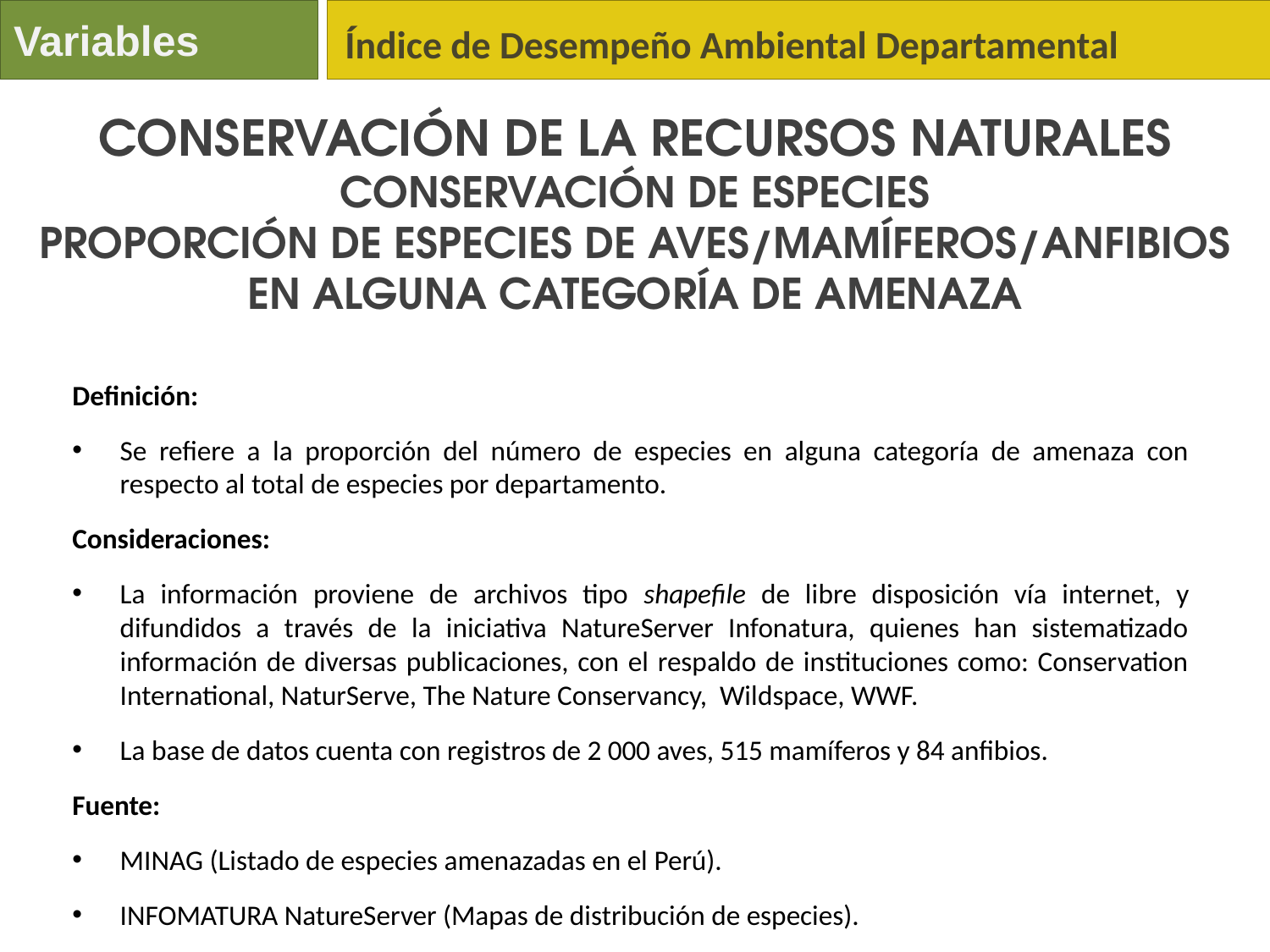

Variables
Índice de Desempeño Ambiental Departamental
Conservación de la Recursos Naturales
Conservación de Especies
Proporción de especies de aves/mamíferos/anfibios en alguna categoría de amenaza
Definición:
Se refiere a la proporción del número de especies en alguna categoría de amenaza con respecto al total de especies por departamento.
Consideraciones:
La información proviene de archivos tipo shapefile de libre disposición vía internet, y difundidos a través de la iniciativa NatureServer Infonatura, quienes han sistematizado información de diversas publicaciones, con el respaldo de instituciones como: Conservation International, NaturServe, The Nature Conservancy,  Wildspace, WWF.
La base de datos cuenta con registros de 2 000 aves, 515 mamíferos y 84 anfibios.
Fuente:
MINAG (Listado de especies amenazadas en el Perú).
INFOMATURA NatureServer (Mapas de distribución de especies).